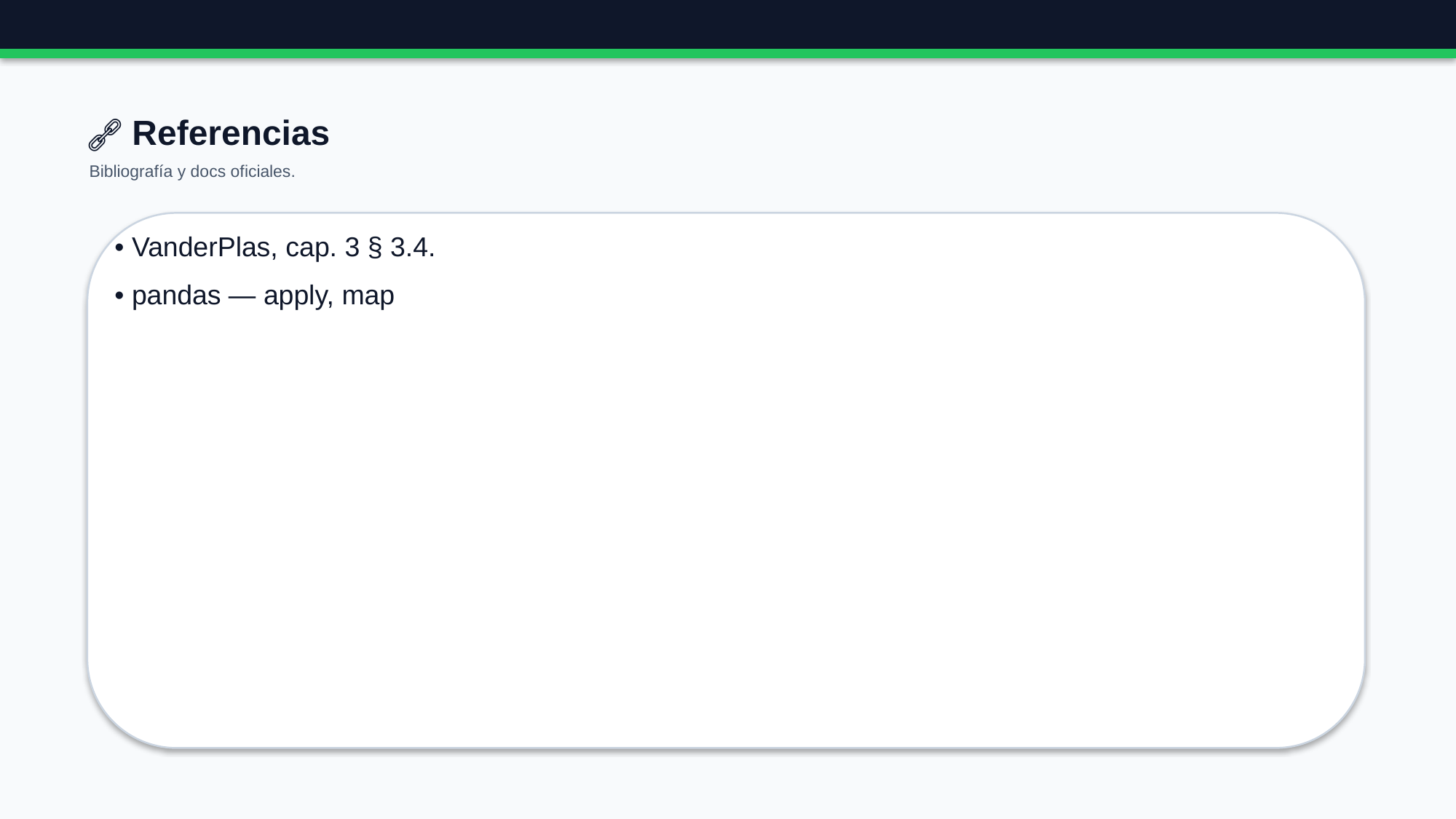

🔗 Referencias
Bibliografía y docs oficiales.

• VanderPlas, cap. 3 § 3.4.
• pandas — apply, map